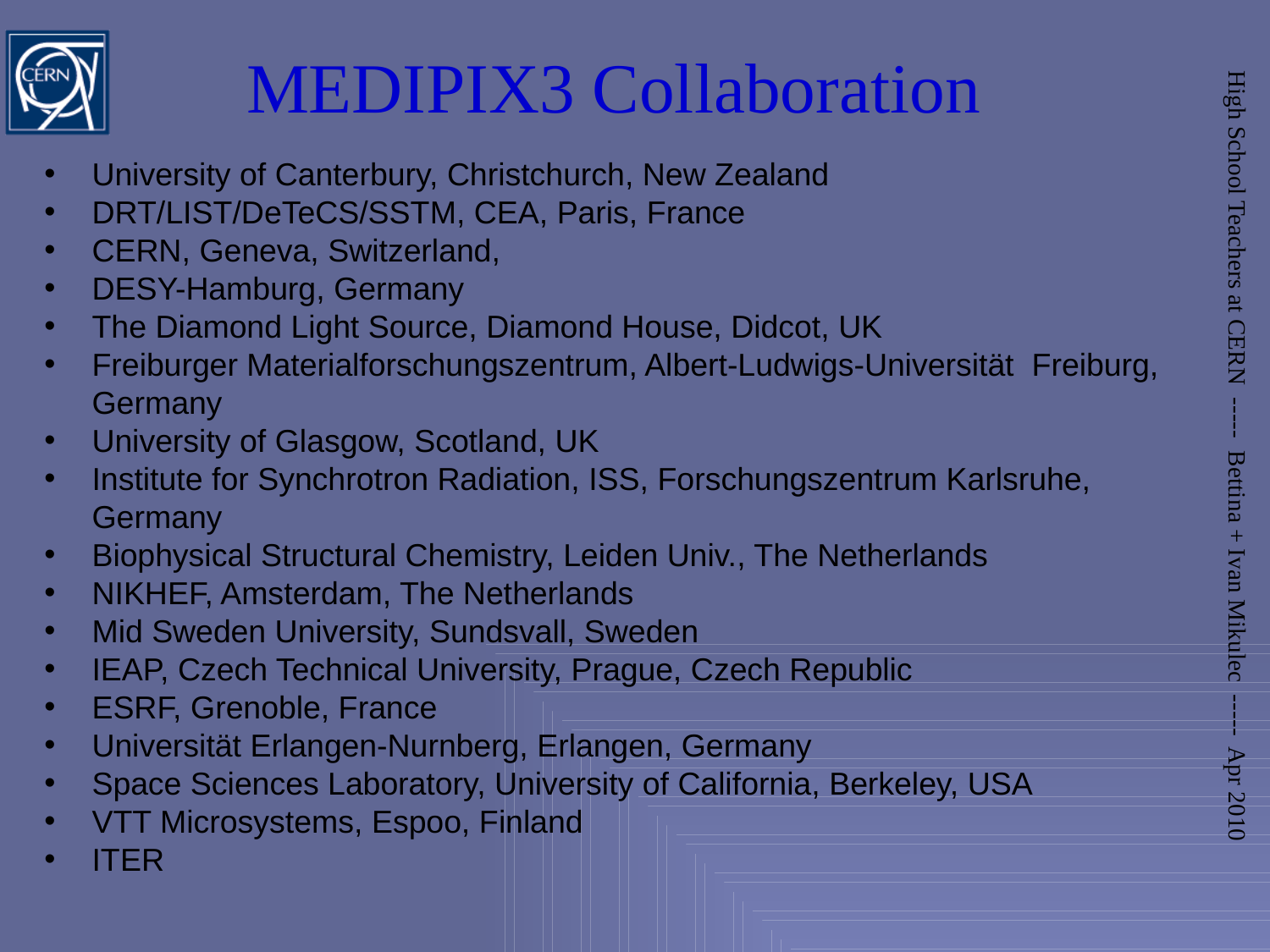

# MEDIPIX3 Collaboration
University of Canterbury, Christchurch, New Zealand
DRT/LIST/DeTeCS/SSTM, CEA, Paris, France
CERN, Geneva, Switzerland,
DESY-Hamburg, Germany
The Diamond Light Source, Diamond House, Didcot, UK
Freiburger Materialforschungszentrum, Albert-Ludwigs-Universität  Freiburg, Germany
University of Glasgow, Scotland, UK
Institute for Synchrotron Radiation, ISS, Forschungszentrum Karlsruhe, Germany
Biophysical Structural Chemistry, Leiden Univ., The Netherlands
NIKHEF, Amsterdam, The Netherlands
Mid Sweden University, Sundsvall, Sweden
IEAP, Czech Technical University, Prague, Czech Republic
ESRF, Grenoble, France
Universität Erlangen-Nurnberg, Erlangen, Germany
Space Sciences Laboratory, University of California, Berkeley, USA
VTT Microsystems, Espoo, Finland
ITER

High School Teachers at CERN  -----  Bettina + Ivan Mikulec  -----  Apr 2010